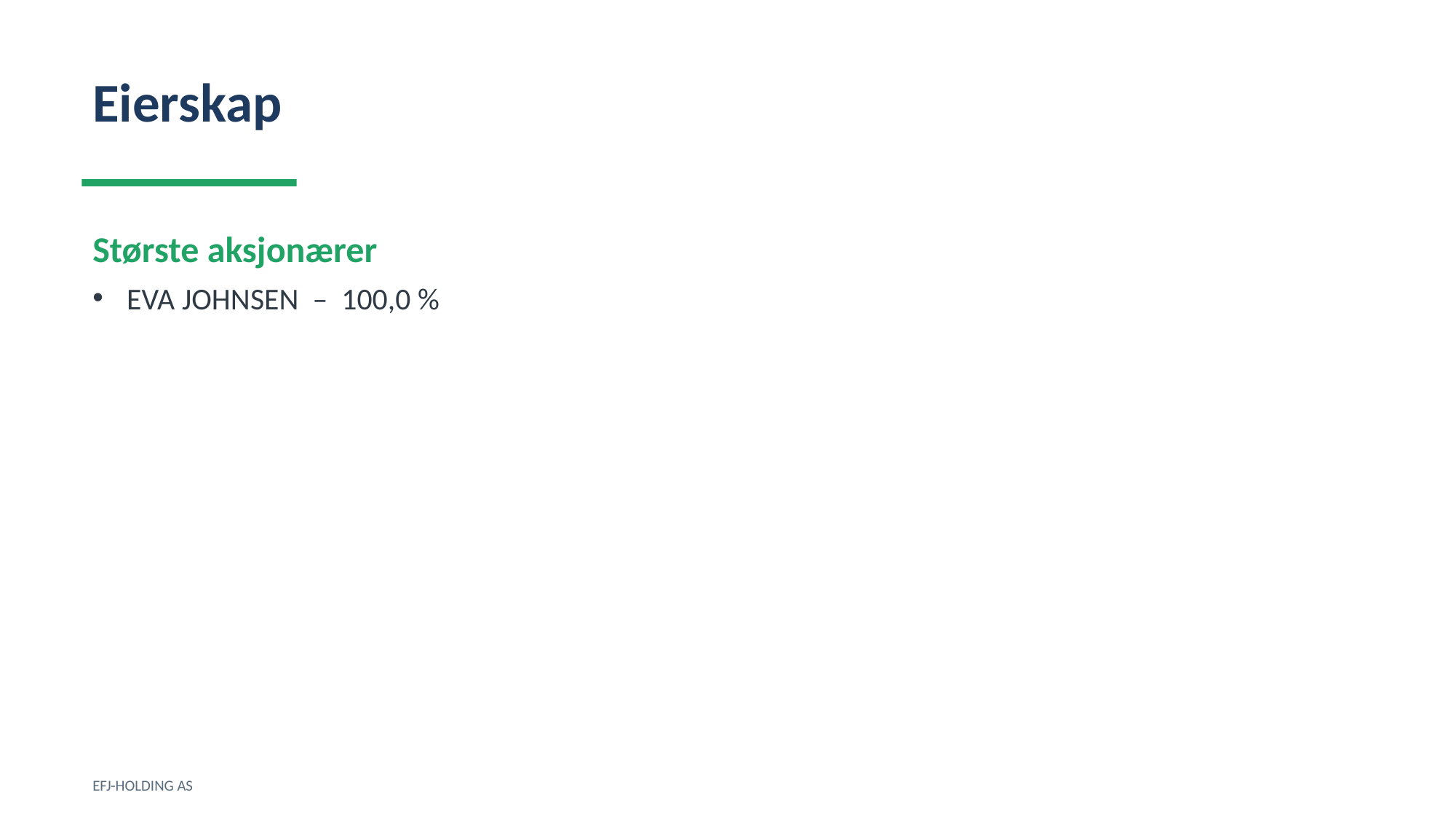

Eierskap

Største aksjonærer
EVA JOHNSEN  –  100,0 %
EFJ-HOLDING AS